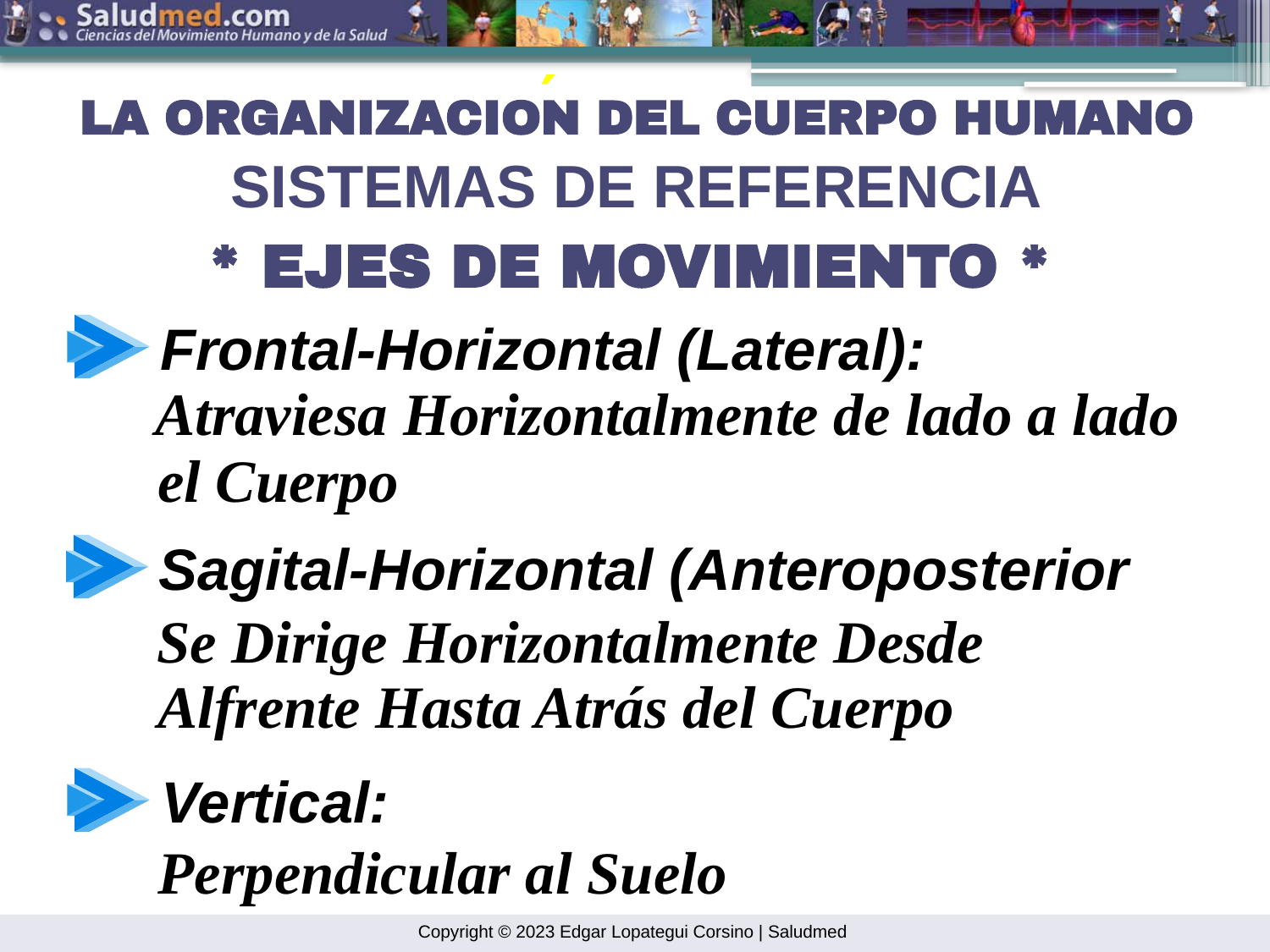

LA ORGANIZACION DEL CUERPO HUMANO
SISTEMAS DE REFERENCIA
* EJES DE MOVIMIENTO *

Frontal-Horizontal (Lateral):

Atraviesa Horizontalmente de lado a lado
el Cuerpo

Sagital-Horizontal (Anteroposterior):

Se Dirige Horizontalmente Desde
Alfrente Hasta Atrás del Cuerpo

Vertical:

Perpendicular al Suelo